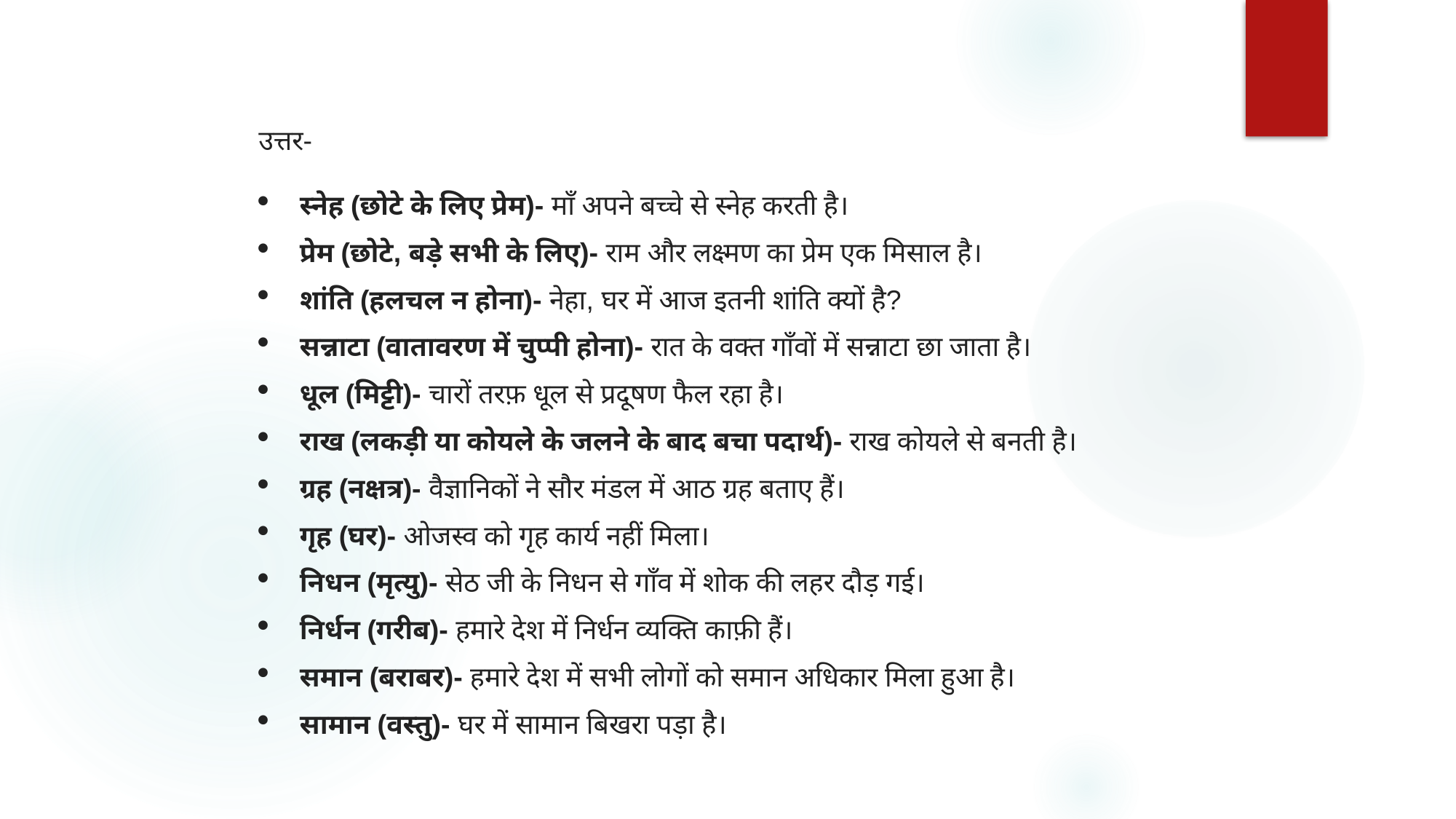

उत्तर-
स्नेह (छोटे के लिए प्रेम)- माँ अपने बच्चे से स्नेह करती है।
प्रेम (छोटे, बड़े सभी के लिए)- राम और लक्ष्मण का प्रेम एक मिसाल है।
शांति (हलचल न होना)- नेहा, घर में आज इतनी शांति क्यों है?
सन्नाटा (वातावरण में चुप्पी होना)- रात के वक्त गाँवों में सन्नाटा छा जाता है।
धूल (मिट्टी)- चारों तरफ़ धूल से प्रदूषण फैल रहा है।
राख (लकड़ी या कोयले के जलने के बाद बचा पदार्थ)- राख कोयले से बनती है।
ग्रह (नक्षत्र)- वैज्ञानिकों ने सौर मंडल में आठ ग्रह बताए हैं।
गृह (घर)- ओजस्व को गृह कार्य नहीं मिला।
निधन (मृत्यु)- सेठ जी के निधन से गाँव में शोक की लहर दौड़ गई।
निर्धन (गरीब)- हमारे देश में निर्धन व्यक्ति काफ़ी हैं।
समान (बराबर)- हमारे देश में सभी लोगों को समान अधिकार मिला हुआ है।
सामान (वस्तु)- घर में सामान बिखरा पड़ा है।